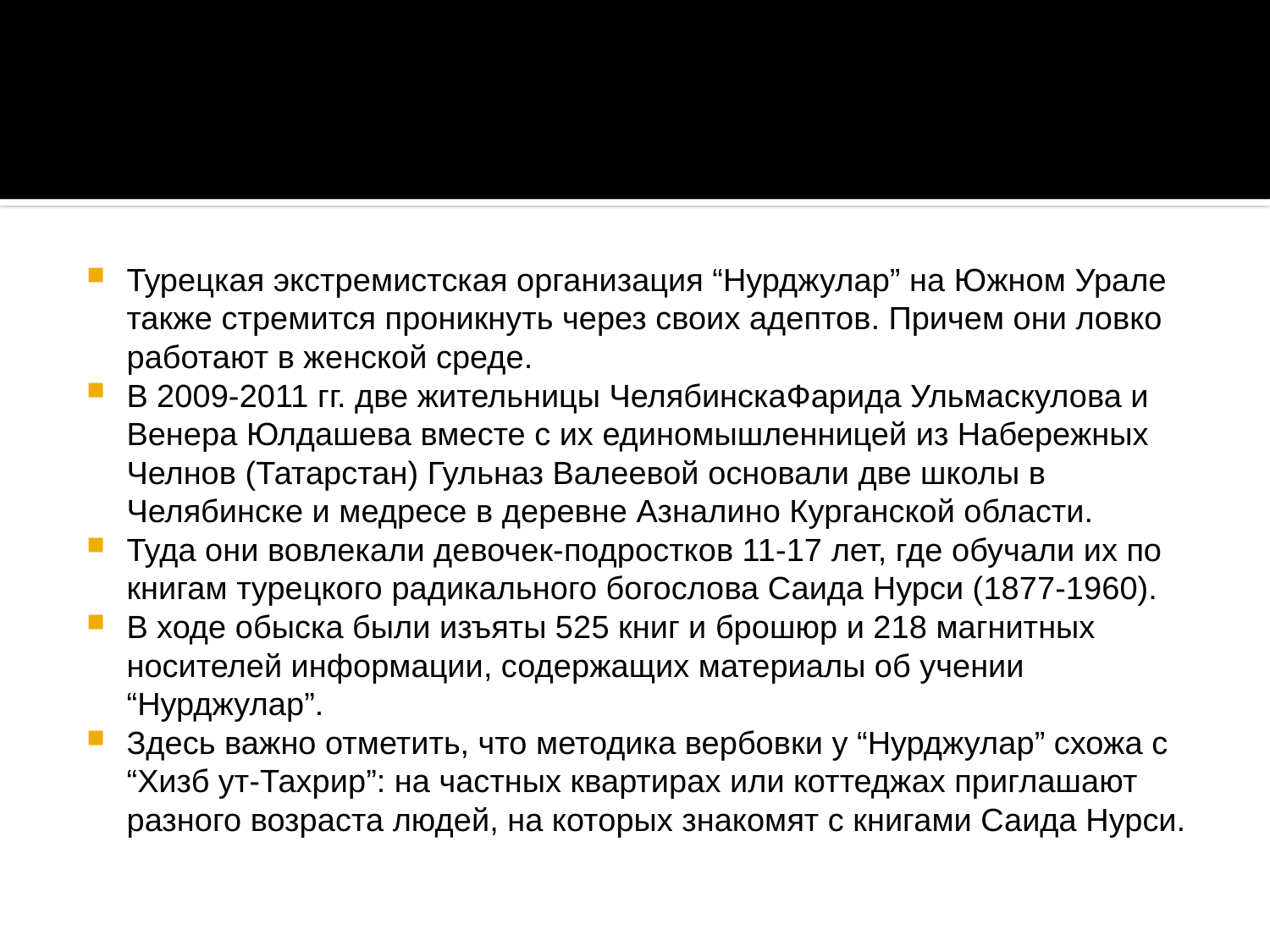

#
Турецкая экстремистская организация “Нурджулар” на Южном Урале также стремится проникнуть через своих адептов. Причем они ловко работают в женской среде.
В 2009-2011 гг. две жительницы ЧелябинскаФарида Ульмаскулова и Венера Юлдашева вместе с их единомышленницей из Набережных Челнов (Татарстан) Гульназ Валеевой основали две школы в Челябинске и медресе в деревне Азналино Курганской области.
Туда они вовлекали девочек-подростков 11-17 лет, где обучали их по книгам турецкого радикального богослова Саида Нурси (1877-1960).
В ходе обыска были изъяты 525 книг и брошюр и 218 магнитных носителей информации, содержащих материалы об учении “Нурджулар”.
Здесь важно отметить, что методика вербовки у “Нурджулар” схожа с “Хизб ут-Тахрир”: на частных квартирах или коттеджах приглашают разного возраста людей, на которых знакомят с книгами Саида Нурси.